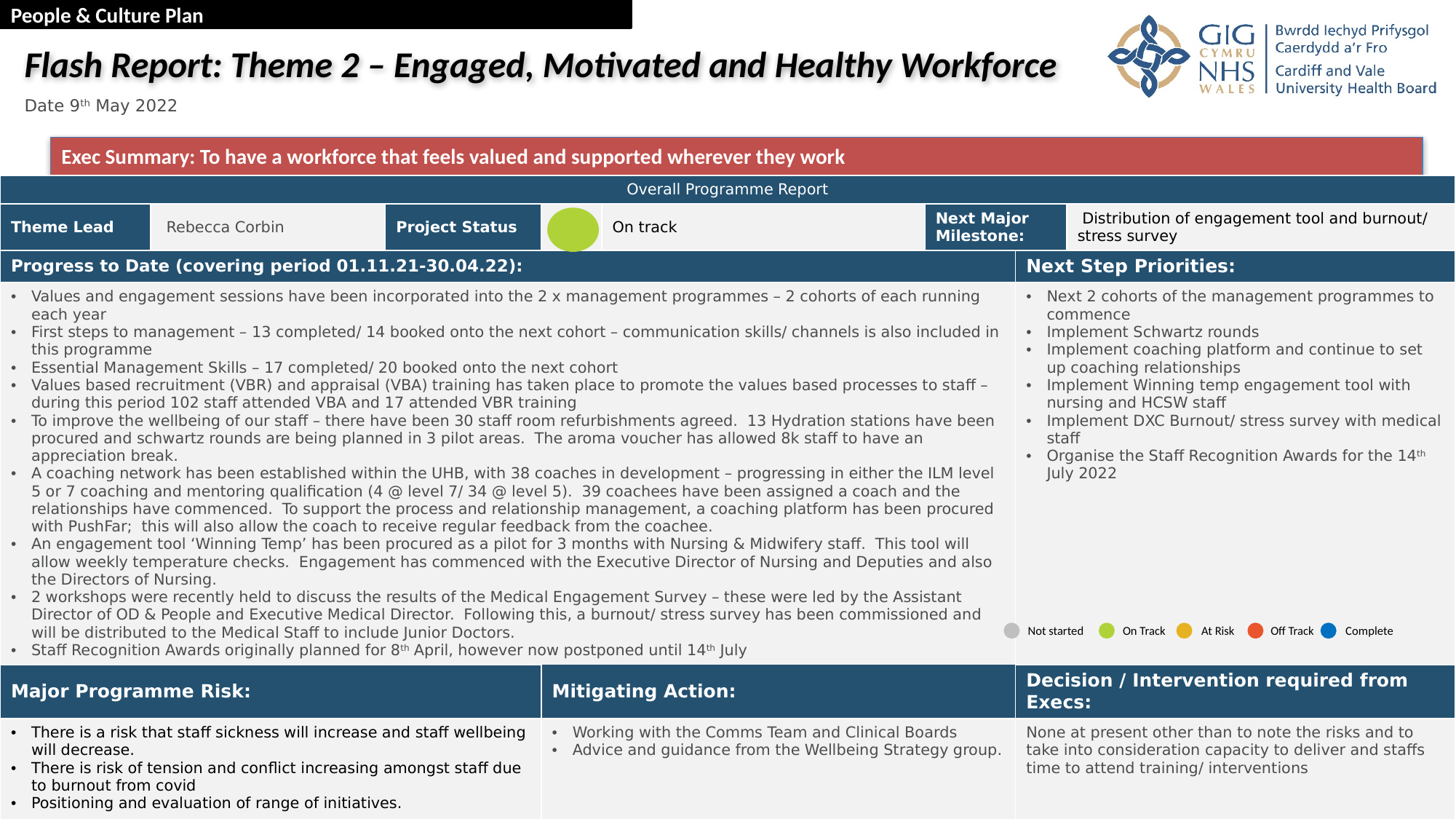

People & Culture Plan
Flash Report: Theme 2 – Engaged, Motivated and Healthy Workforce
Date 9th May 2022
Exec Summary: To have a workforce that feels valued and supported wherever they work
| Overall Programme Report |  |  |  |  |  |  |  |
| --- | --- | --- | --- | --- | --- | --- | --- |
| Theme Lead | Rebecca Corbin | Project Status |  | On track | Next Major Milestone: |  | Distribution of engagement tool and burnout/ stress survey |
| Progress to Date (covering period 01.11.21-30.04.22): |  |  |  |  |  | Next Step Priorities: |  |
| Values and engagement sessions have been incorporated into the 2 x management programmes – 2 cohorts of each running each year First steps to management – 13 completed/ 14 booked onto the next cohort – communication skills/ channels is also included in this programme Essential Management Skills – 17 completed/ 20 booked onto the next cohort Values based recruitment (VBR) and appraisal (VBA) training has taken place to promote the values based processes to staff – during this period 102 staff attended VBA and 17 attended VBR training To improve the wellbeing of our staff – there have been 30 staff room refurbishments agreed. 13 Hydration stations have been procured and schwartz rounds are being planned in 3 pilot areas. The aroma voucher has allowed 8k staff to have an appreciation break. A coaching network has been established within the UHB, with 38 coaches in development – progressing in either the ILM level 5 or 7 coaching and mentoring qualification (4 @ level 7/ 34 @ level 5). 39 coachees have been assigned a coach and the relationships have commenced. To support the process and relationship management, a coaching platform has been procured with PushFar; this will also allow the coach to receive regular feedback from the coachee. An engagement tool ‘Winning Temp’ has been procured as a pilot for 3 months with Nursing & Midwifery staff. This tool will allow weekly temperature checks. Engagement has commenced with the Executive Director of Nursing and Deputies and also the Directors of Nursing. 2 workshops were recently held to discuss the results of the Medical Engagement Survey – these were led by the Assistant Director of OD & People and Executive Medical Director. Following this, a burnout/ stress survey has been commissioned and will be distributed to the Medical Staff to include Junior Doctors. Staff Recognition Awards originally planned for 8th April, however now postponed until 14th July |  |  |  |  |  | Next 2 cohorts of the management programmes to commence Implement Schwartz rounds Implement coaching platform and continue to set up coaching relationships Implement Winning temp engagement tool with nursing and HCSW staff Implement DXC Burnout/ stress survey with medical staff Organise the Staff Recognition Awards for the 14th July 2022 |  |
| Major Programme Risk: |  | Mitigating Action: | Mitigating Action: |  |  | Decision / Intervention required from Execs: |  |
| There is a risk that staff sickness will increase and staff wellbeing will decrease. There is risk of tension and conflict increasing amongst staff due to burnout from covid Positioning and evaluation of range of initiatives. |  |  | Working with the Comms Team and Clinical Boards Advice and guidance from the Wellbeing Strategy group. |  | None at present other than to note the risks and to take into consideration capacity to deliver and staffs time to attend training/ interventions | None at present other than to note the risks and to take into consideration capacity to deliver and staffs time to attend training/ interventions |  |

Not started
On Track
At Risk
Off Track
Complete